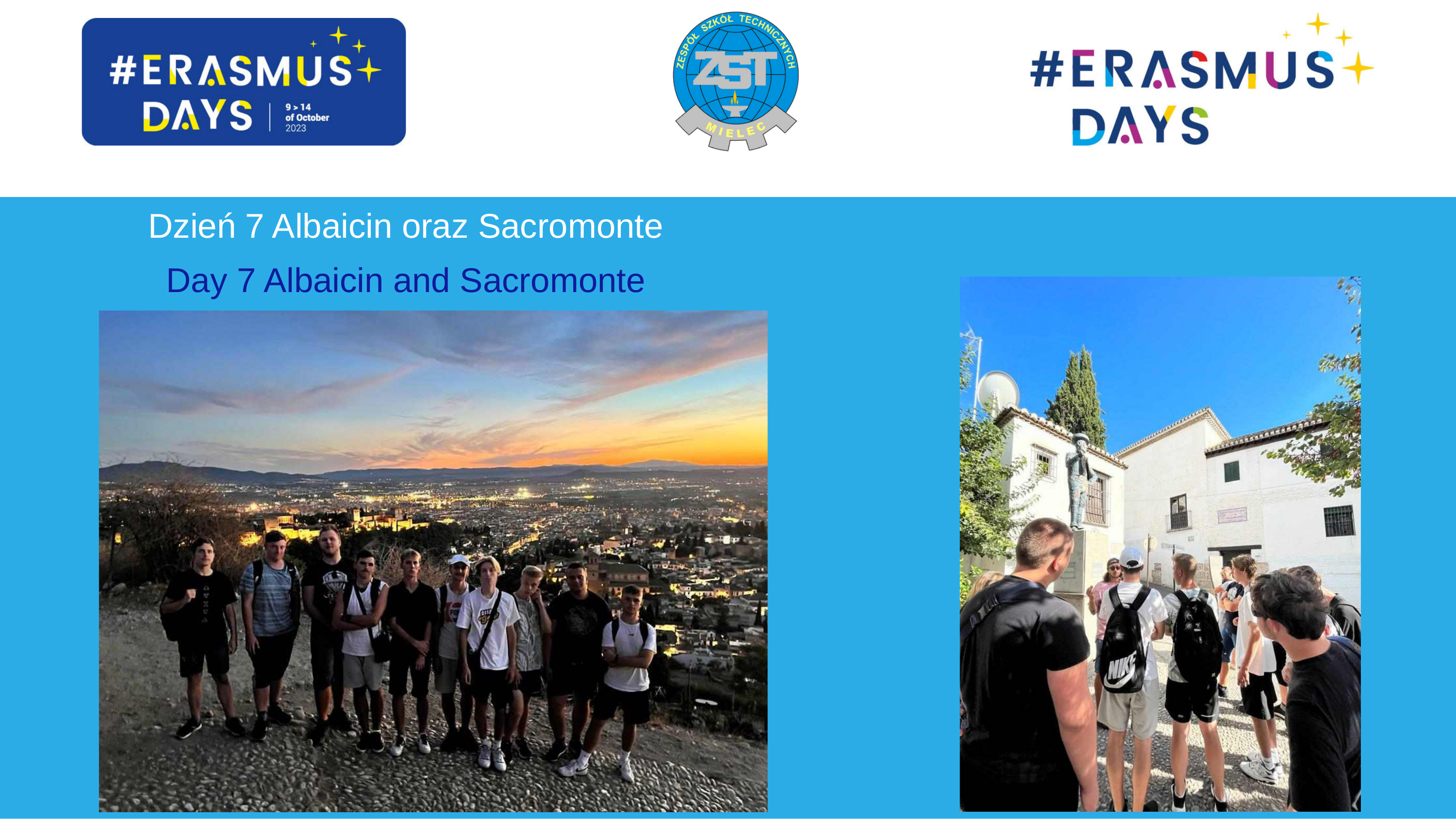

Dzień 7 Albaicin oraz Sacromonte

Day 7 Albaicin and Sacromonte